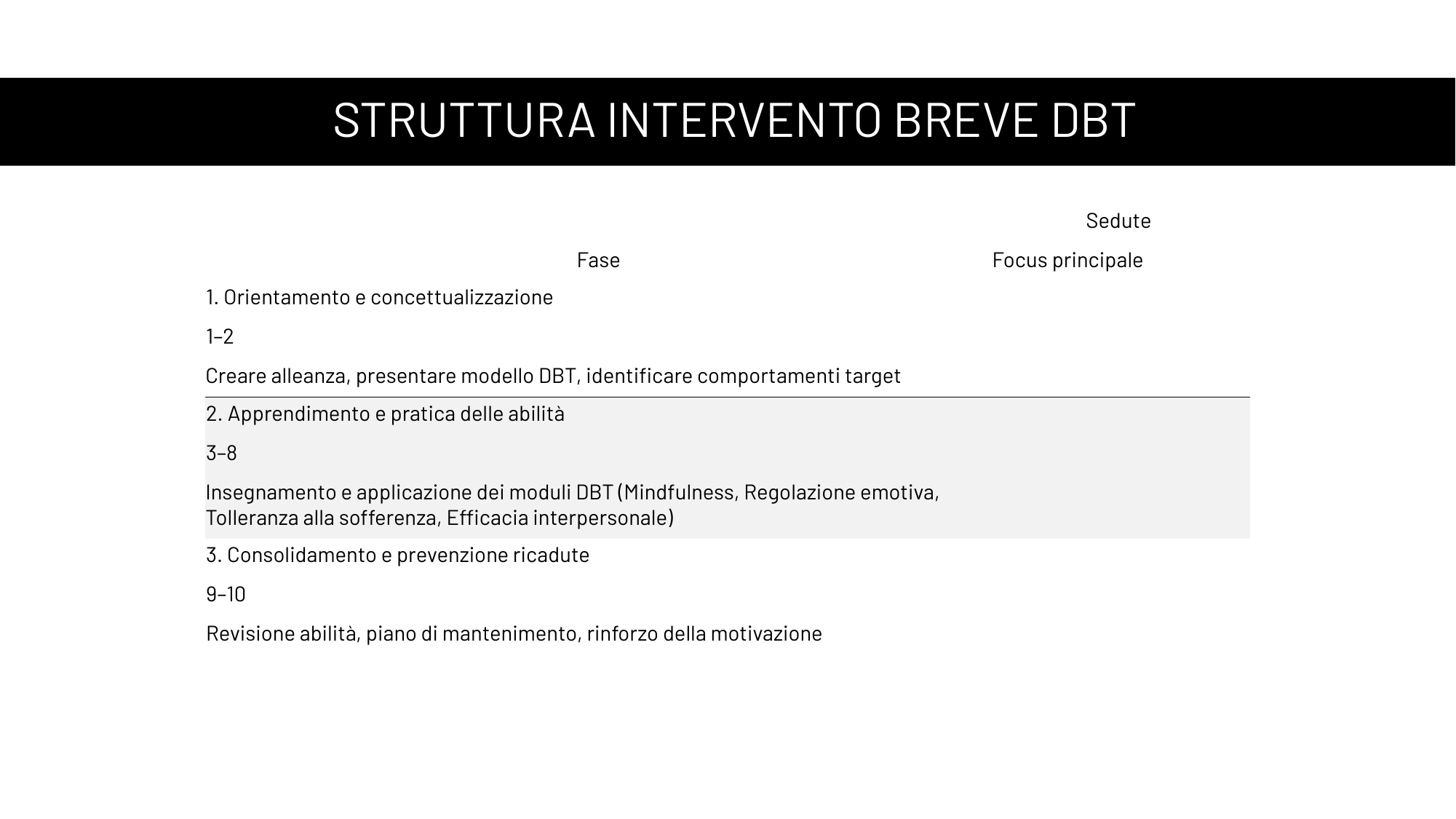

# STRUTTURA INTERVENTO BREVE DBT

| Fase | Sedute Focus principale |
| --- | --- |
| 1. Orientamento e concettualizzazione 1–2 Creare alleanza, presentare modello DBT, identificare comportamenti target |  |
| 2. Apprendimento e pratica delle abilità 3–8 Insegnamento e applicazione dei moduli DBT (Mindfulness, Regolazione emotiva, Tolleranza alla sofferenza, Efficacia interpersonale) |  |
| 3. Consolidamento e prevenzione ricadute 9–10 Revisione abilità, piano di mantenimento, rinforzo della motivazione |  |